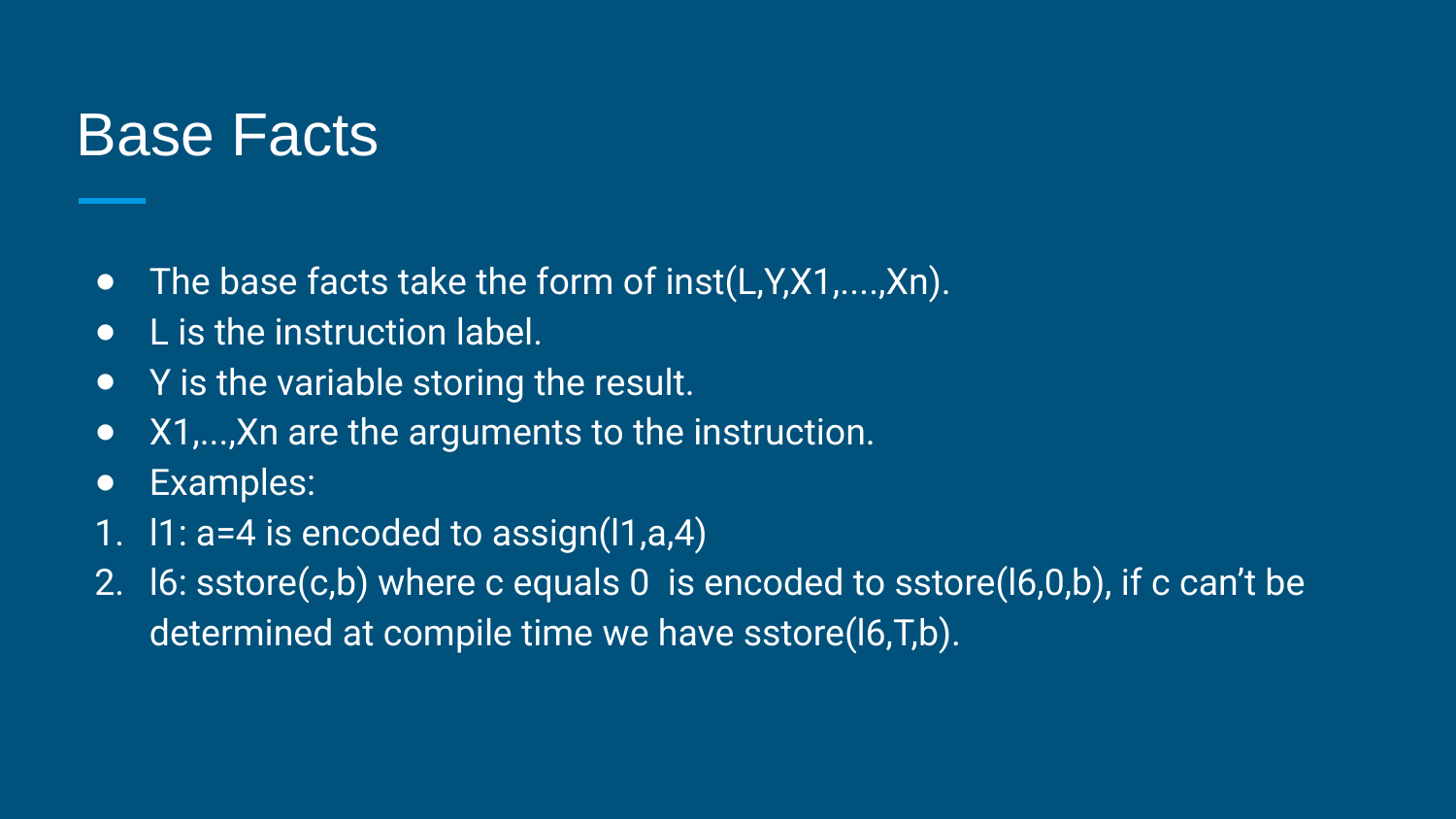

# Base Facts
The base facts take the form of inst(L,Y,X1,....,Xn).
L is the instruction label.
Y is the variable storing the result.
X1,...,Xn are the arguments to the instruction.
Examples:
l1: a=4 is encoded to assign(l1,a,4)
l6: sstore(c,b) where c equals 0  is encoded to sstore(l6,0,b), if c can’t be determined at compile time we have sstore(l6,T,b).